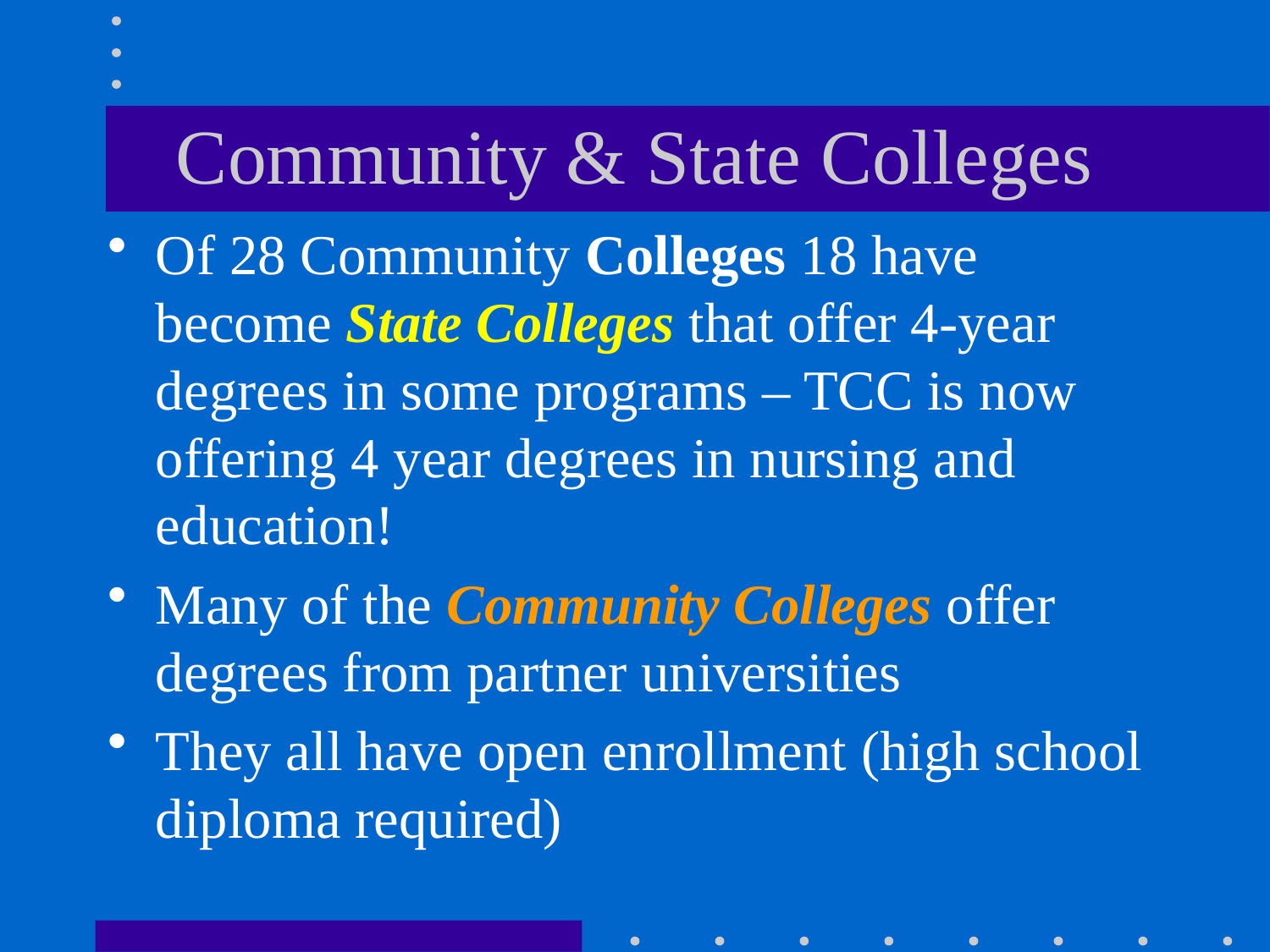

# Community & State Colleges
Of 28 Community Colleges 18 have become State Colleges that offer 4-year degrees in some programs – TCC is now offering 4 year degrees in nursing and education!
Many of the Community Colleges offer degrees from partner universities
They all have open enrollment (high school diploma required)